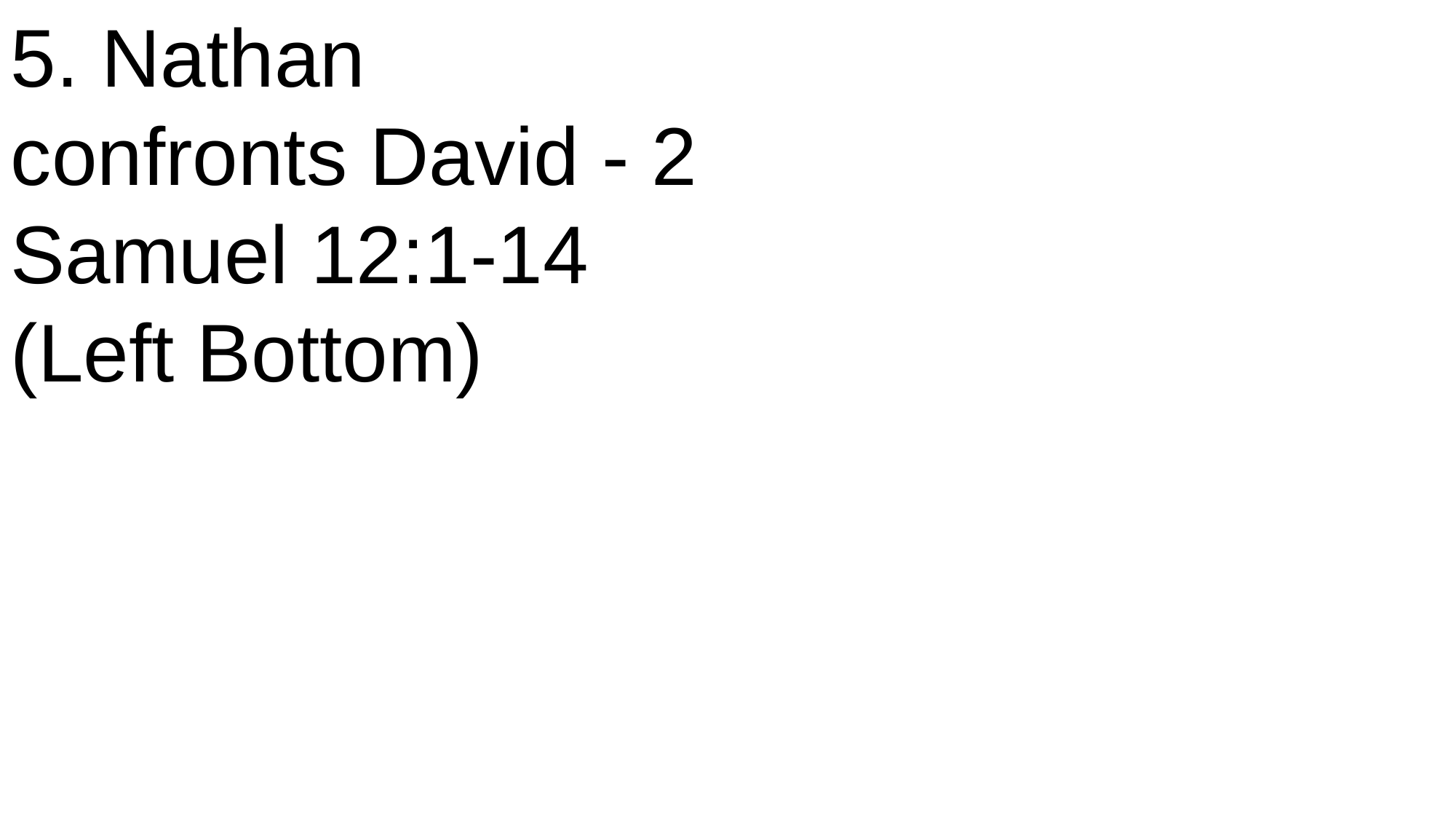

5. Nathan confronts David - 2 Samuel 12:1-14 (Left Bottom)
 John